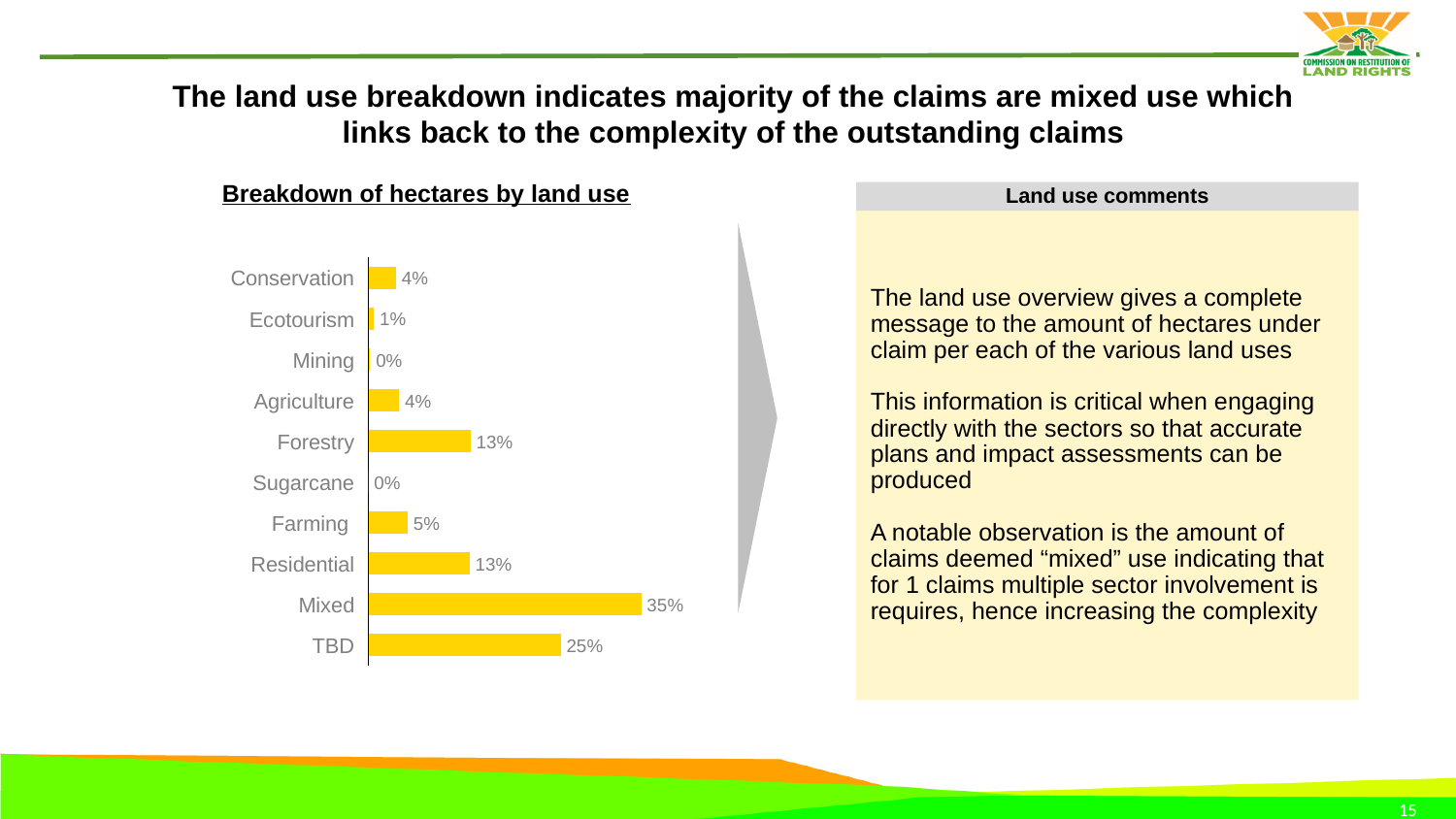

# The land use breakdown indicates majority of the claims are mixed use which links back to the complexity of the outstanding claims
Breakdown of hectares by land use
Land use comments
The land use overview gives a complete message to the amount of hectares under claim per each of the various land uses

This information is critical when engaging directly with the sectors so that accurate plans and impact assessments can be produced

A notable observation is the amount of claims deemed “mixed” use indicating that for 1 claims multiple sector involvement is requires, hence increasing the complexity

### Chart

| Category |  |
|---|---|
Conservation
4%
Ecotourism
1%
Mining
0%
Agriculture
4%

Forestry
13%
Sugarcane
0%
Farming
5%
Residential
13%
Mixed
35%
TBD
25%